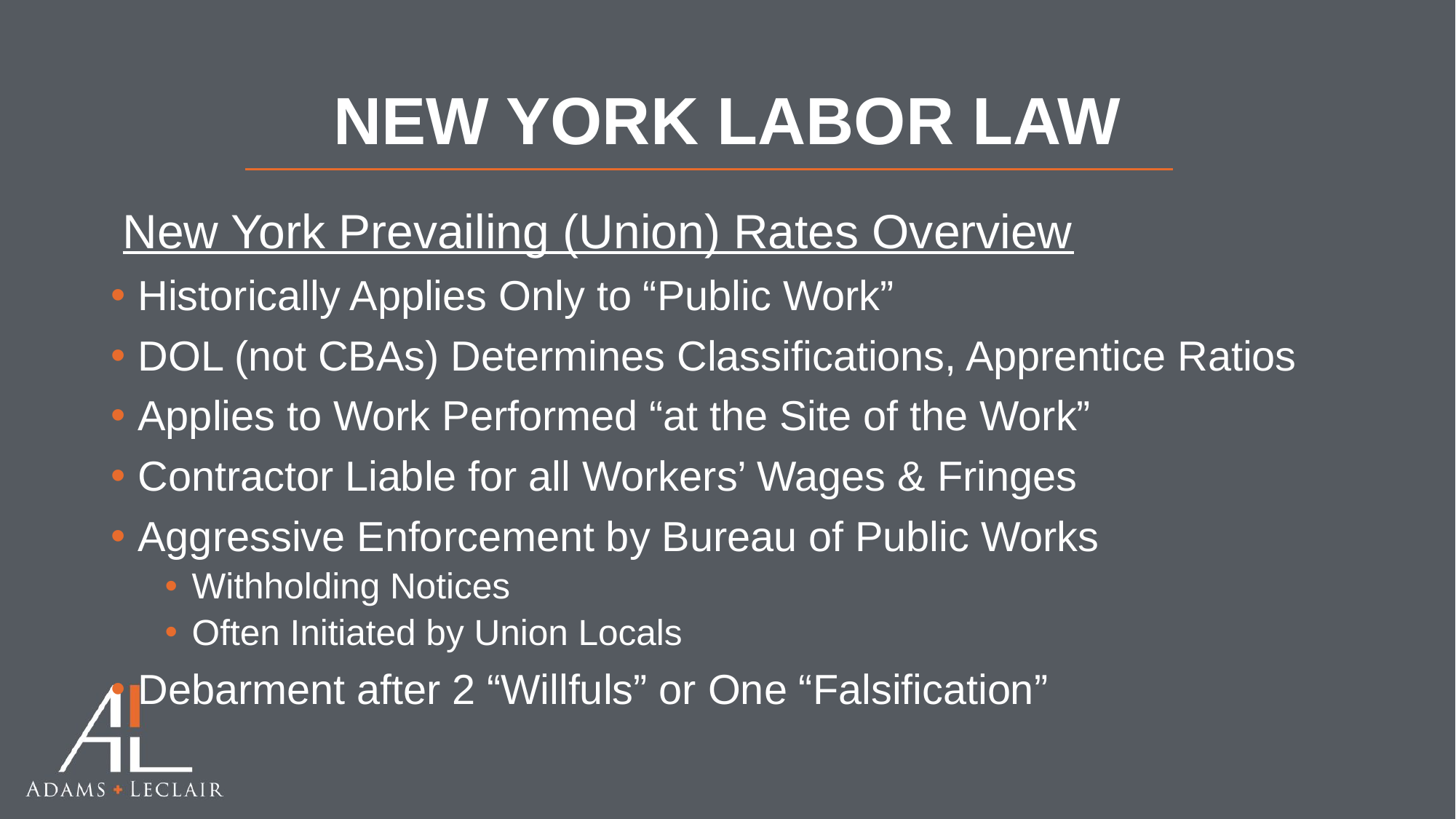

# NEW YORK LABOR LAW
 New York Prevailing (Union) Rates Overview
Historically Applies Only to “Public Work”
DOL (not CBAs) Determines Classifications, Apprentice Ratios
Applies to Work Performed “at the Site of the Work”
Contractor Liable for all Workers’ Wages & Fringes
Aggressive Enforcement by Bureau of Public Works
Withholding Notices
Often Initiated by Union Locals
Debarment after 2 “Willfuls” or One “Falsification”